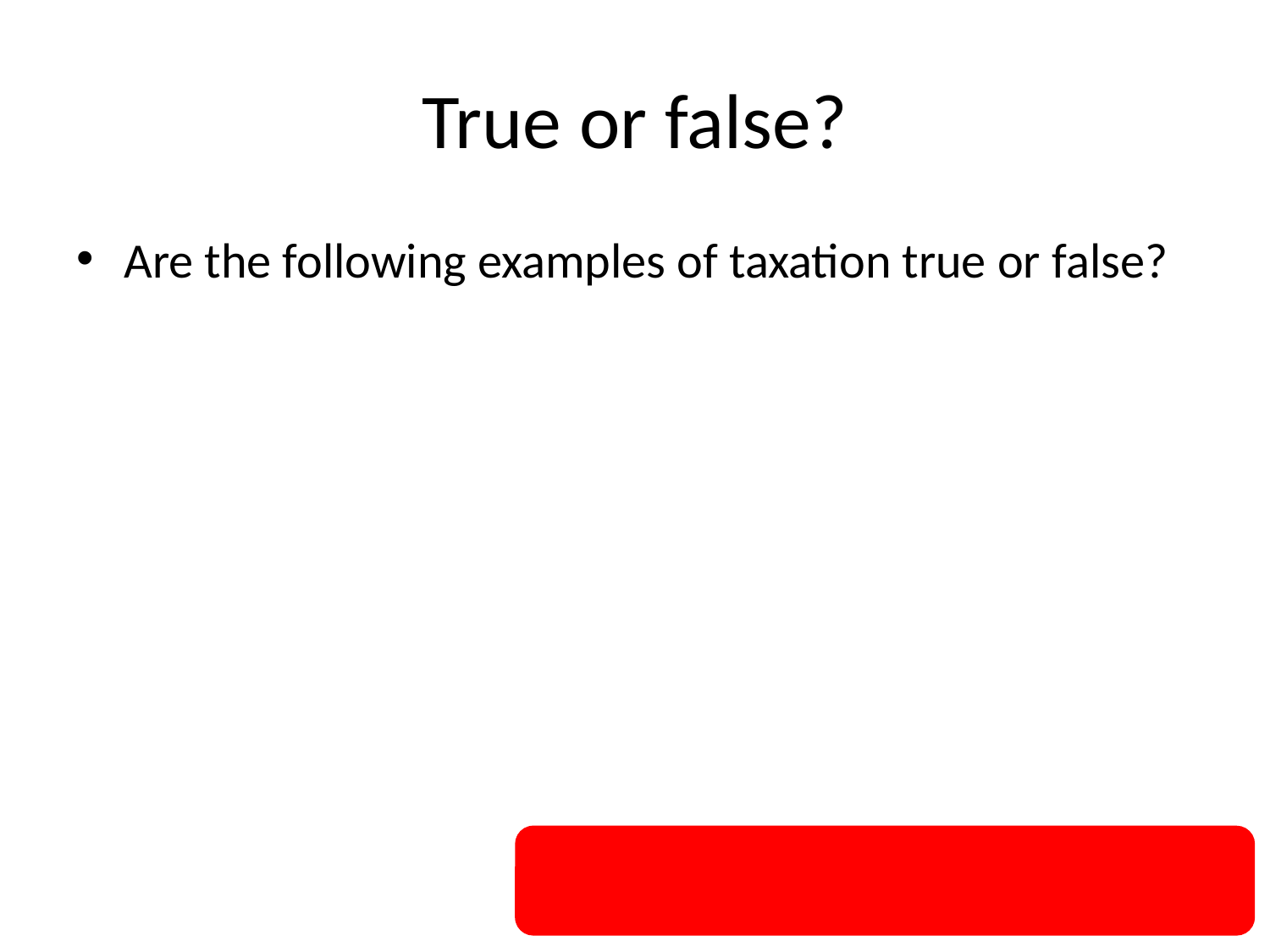

# True or false?
Are the following examples of taxation true or false?